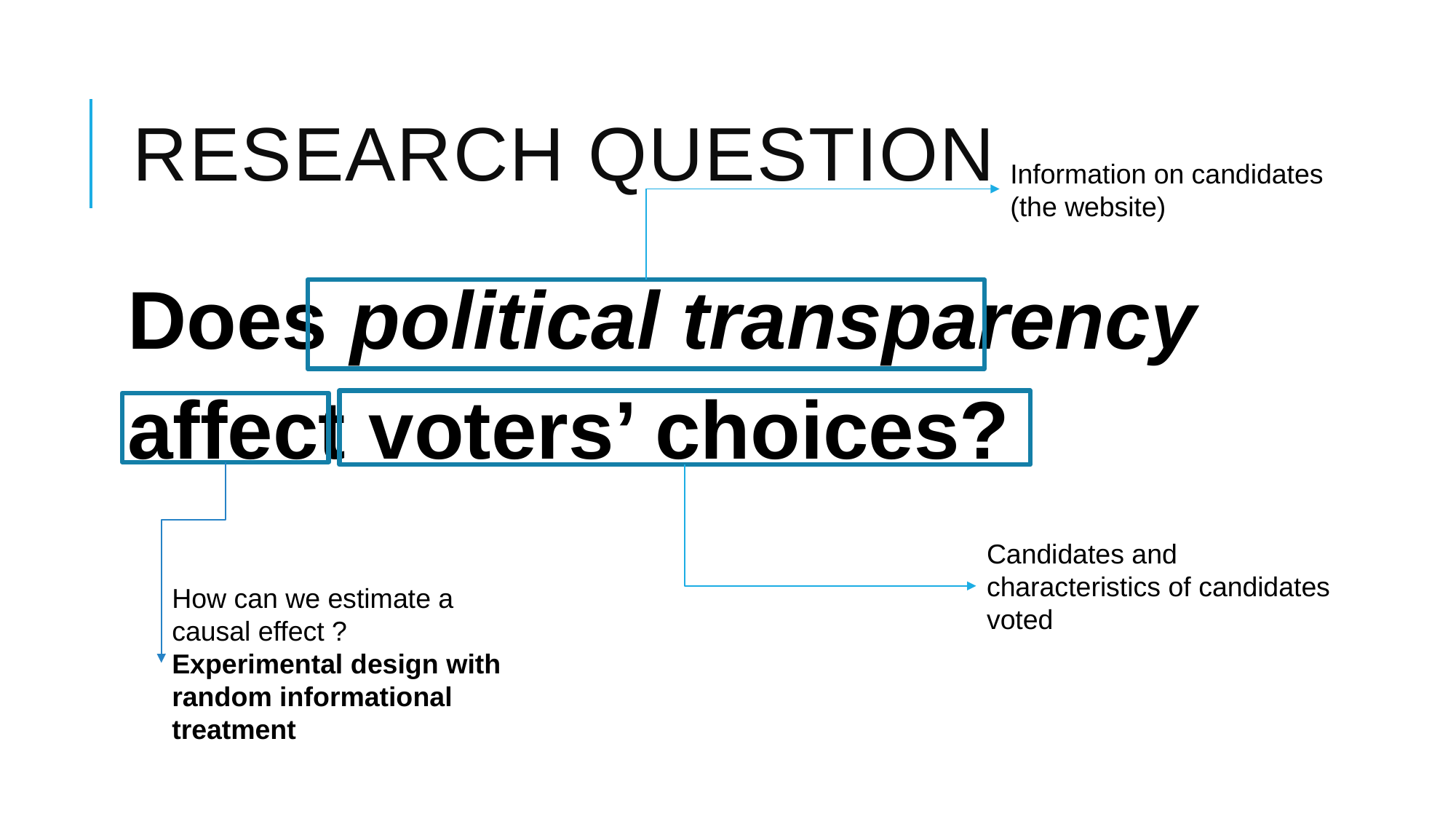

# RESEARCH QUESTION
Information on candidates (the website)
Does political transparency
affect voters’ choices?

Candidates and characteristics of candidates voted
How can we estimate a causal effect ?
Experimental design with random informational treatment